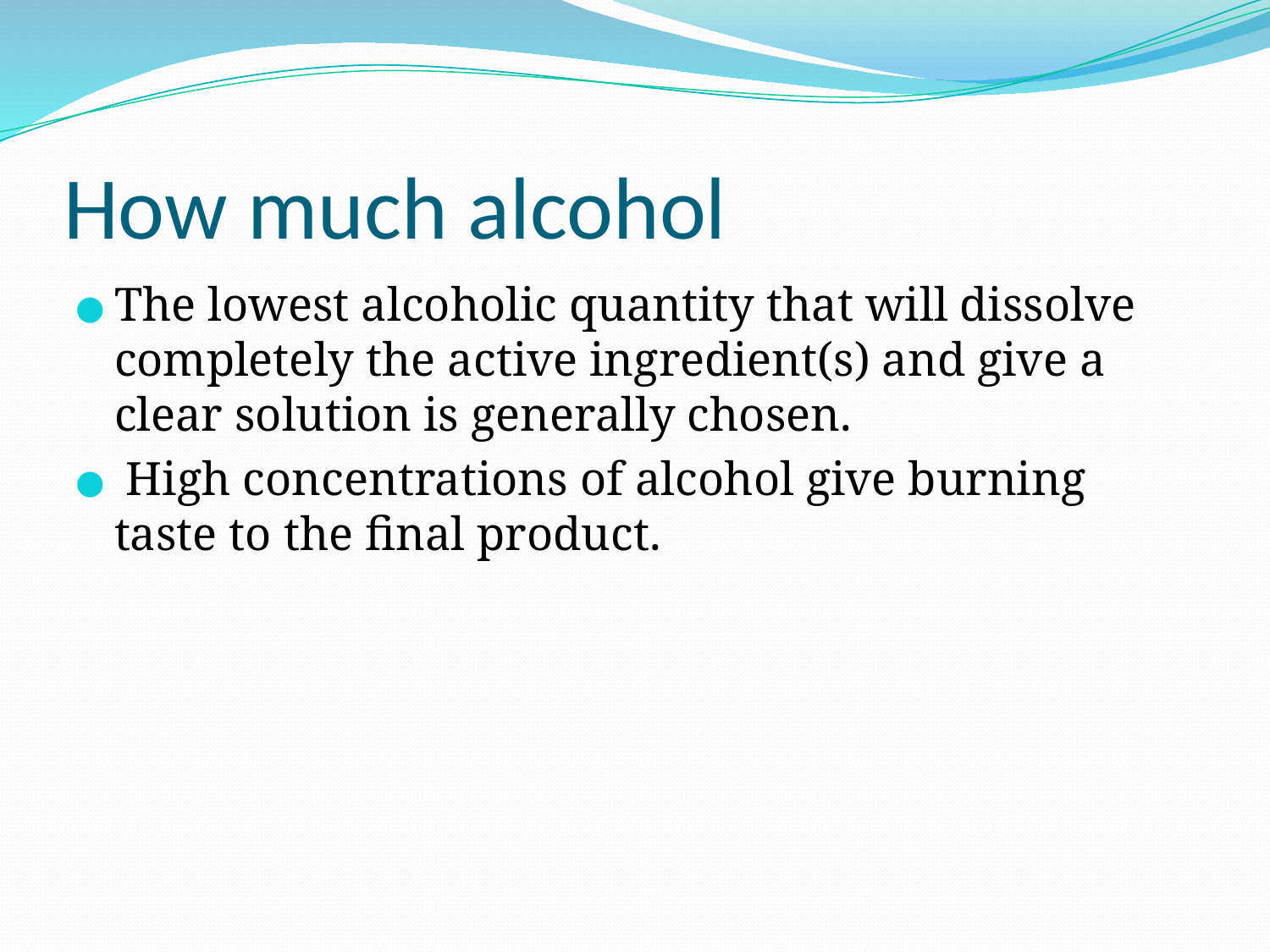

# How much alcohol
The lowest alcoholic quantity that will dissolve completely the active ingredient(s) and give a clear solution is generally chosen.
 High concentrations of alcohol give burning taste to the final product.